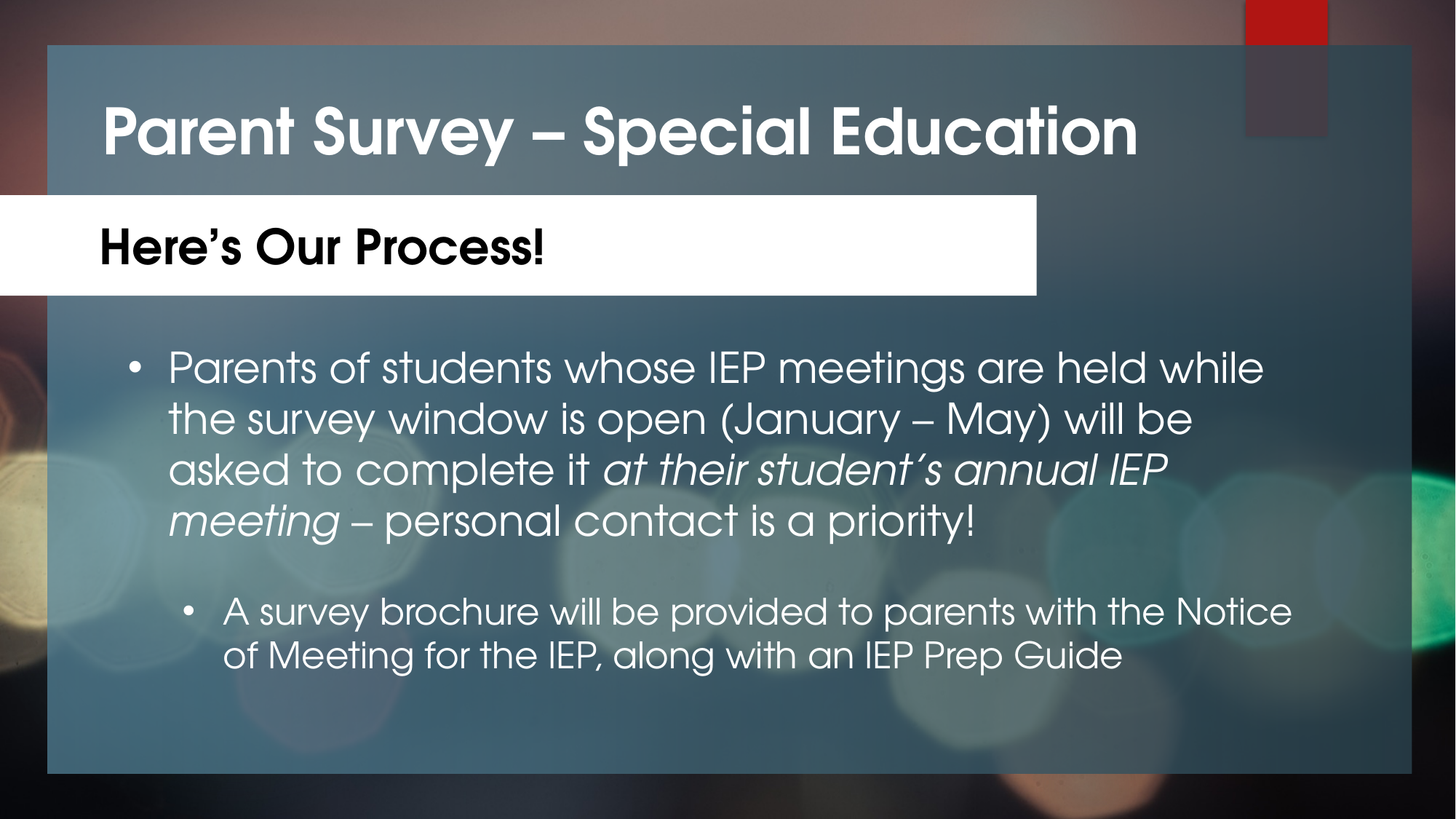

# Parent Survey – Special Education
 Here’s Our Process!
Parents of students whose IEP meetings are held while the survey window is open (January – May) will be asked to complete it at their student’s annual IEP meeting – personal contact is a priority!

A survey brochure will be provided to parents with the Notice of Meeting for the IEP, along with an IEP Prep Guide